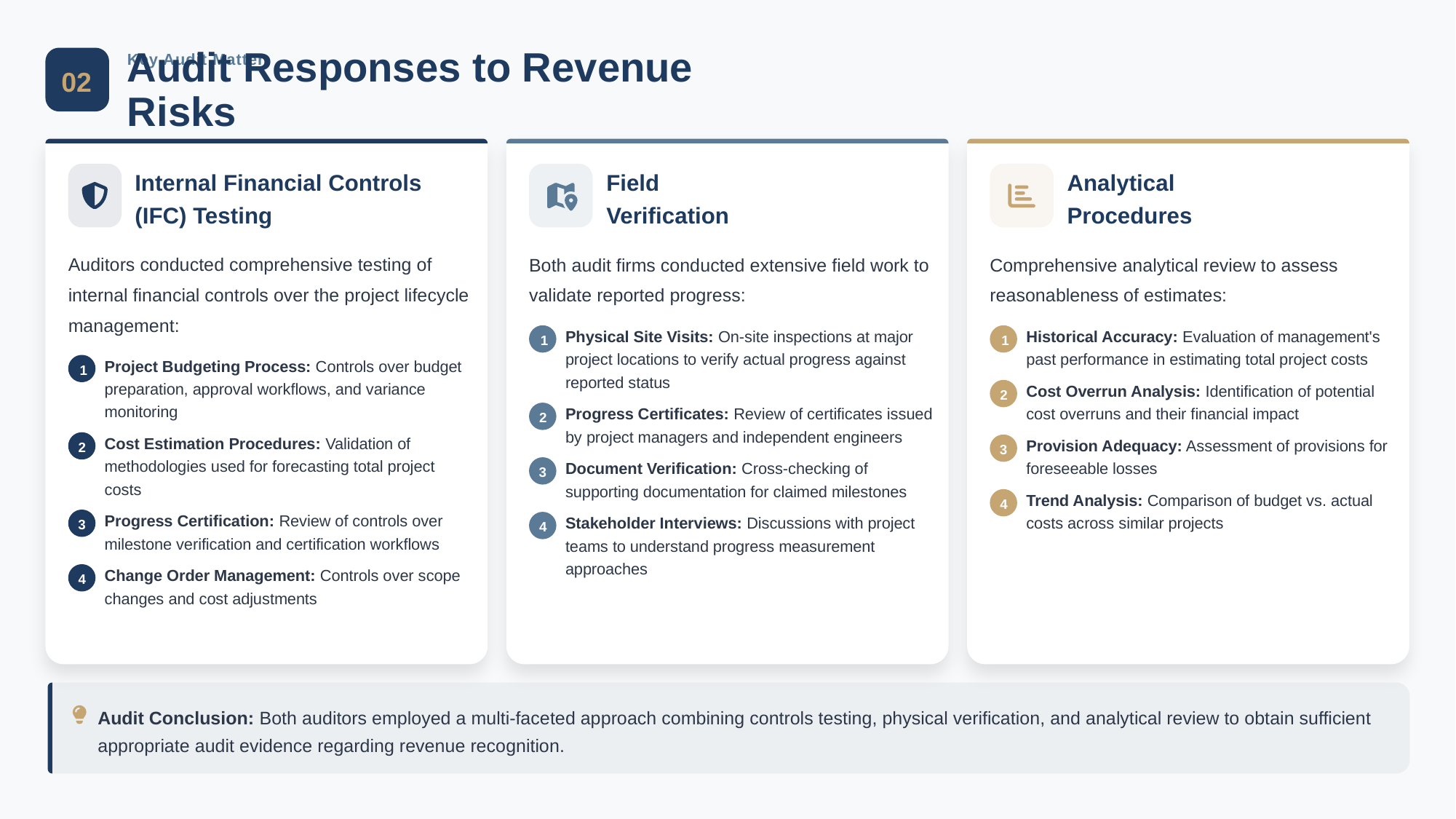

Key Audit Matter

02
Audit Responses to Revenue Risks

Internal Financial Controls (IFC) Testing

Field Verification
Analytical Procedures

Auditors conducted comprehensive testing of internal financial controls over the project lifecycle management:
Both audit firms conducted extensive field work to validate reported progress:
Comprehensive analytical review to assess reasonableness of estimates:
Physical Site Visits: On-site inspections at major project locations to verify actual progress against reported status
Historical Accuracy: Evaluation of management's past performance in estimating total project costs

1
1
Project Budgeting Process: Controls over budget preparation, approval workflows, and variance monitoring

1
Cost Overrun Analysis: Identification of potential cost overruns and their financial impact

2
Progress Certificates: Review of certificates issued by project managers and independent engineers

2
Cost Estimation Procedures: Validation of methodologies used for forecasting total project costs

Provision Adequacy: Assessment of provisions for foreseeable losses

2
3
Document Verification: Cross-checking of supporting documentation for claimed milestones

3
Trend Analysis: Comparison of budget vs. actual costs across similar projects

4
Progress Certification: Review of controls over milestone verification and certification workflows

Stakeholder Interviews: Discussions with project teams to understand progress measurement approaches

3
4
Change Order Management: Controls over scope changes and cost adjustments

4

Audit Conclusion: Both auditors employed a multi-faceted approach combining controls testing, physical verification, and analytical review to obtain sufficient appropriate audit evidence regarding revenue recognition.